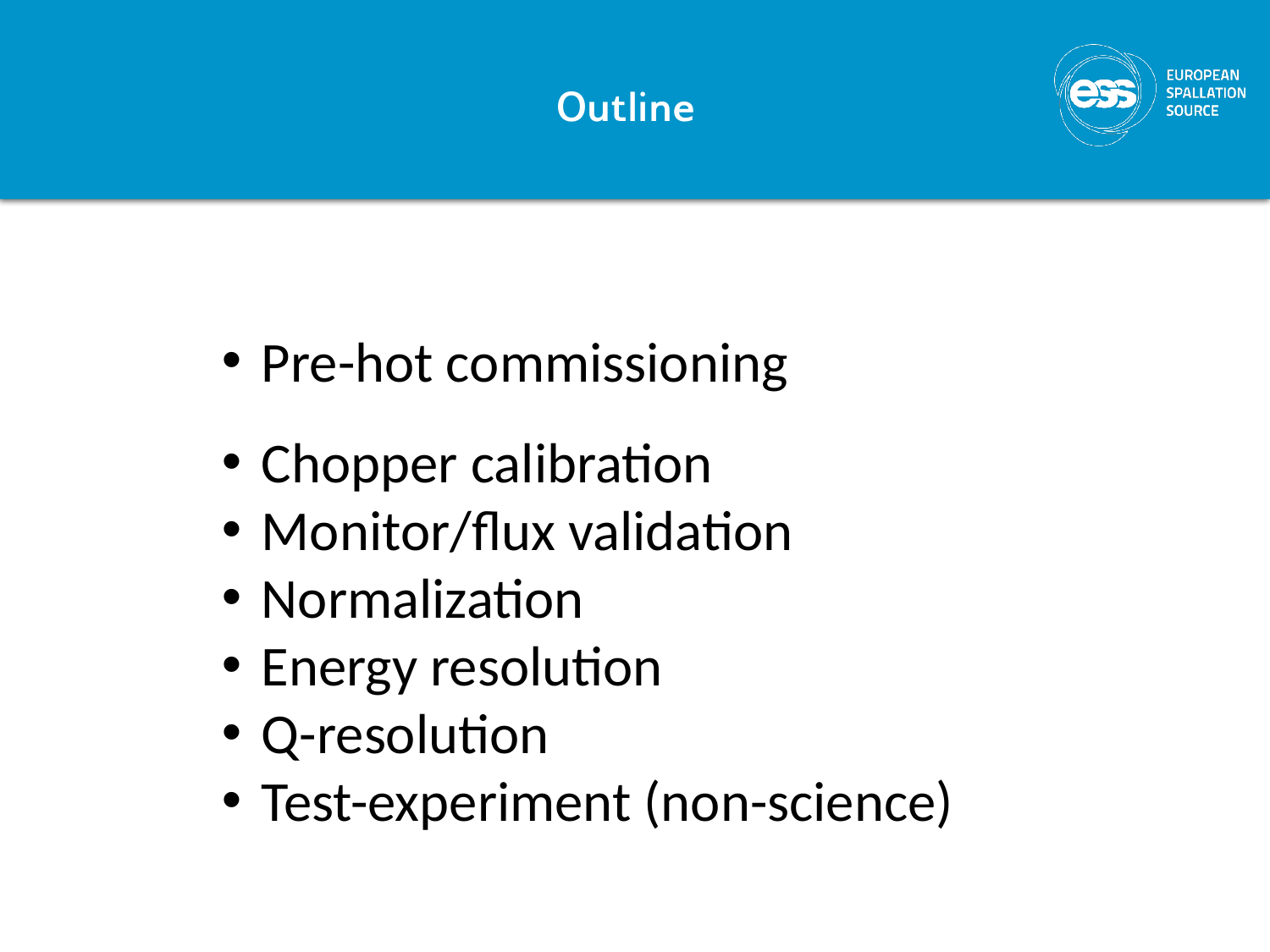

# Outline
Pre-hot commissioning
Chopper calibration
Monitor/flux validation
Normalization
Energy resolution
Q-resolution
Test-experiment (non-science)